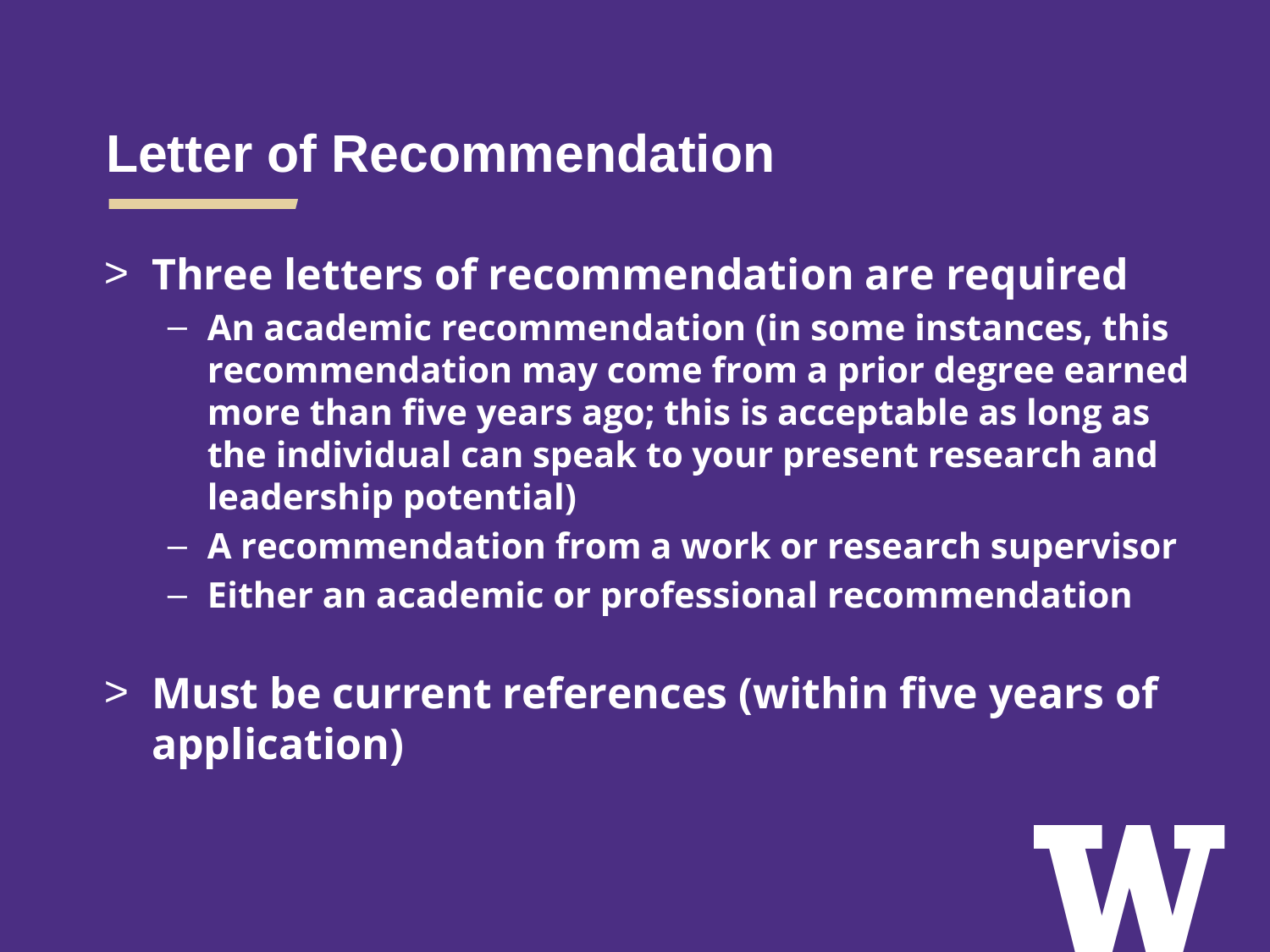

# Letter of Recommendation
Three letters of recommendation are required
An academic recommendation (in some instances, this recommendation may come from a prior degree earned more than five years ago; this is acceptable as long as the individual can speak to your present research and leadership potential)
A recommendation from a work or research supervisor
Either an academic or professional recommendation
Must be current references (within five years of application)